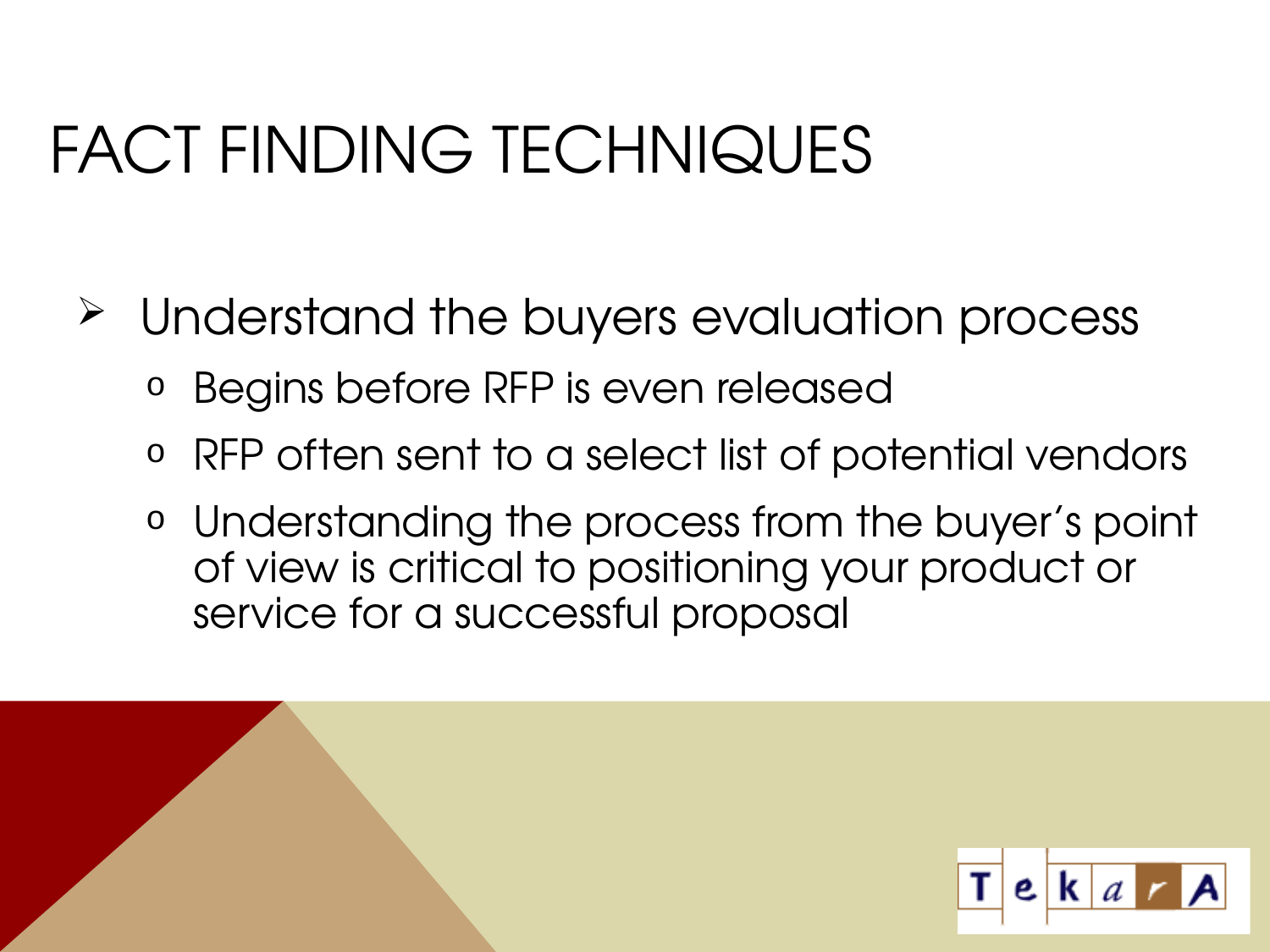

# Fact Finding Techniques
Understand the buyers evaluation process
Begins before RFP is even released
RFP often sent to a select list of potential vendors
Understanding the process from the buyer’s point of view is critical to positioning your product or service for a successful proposal